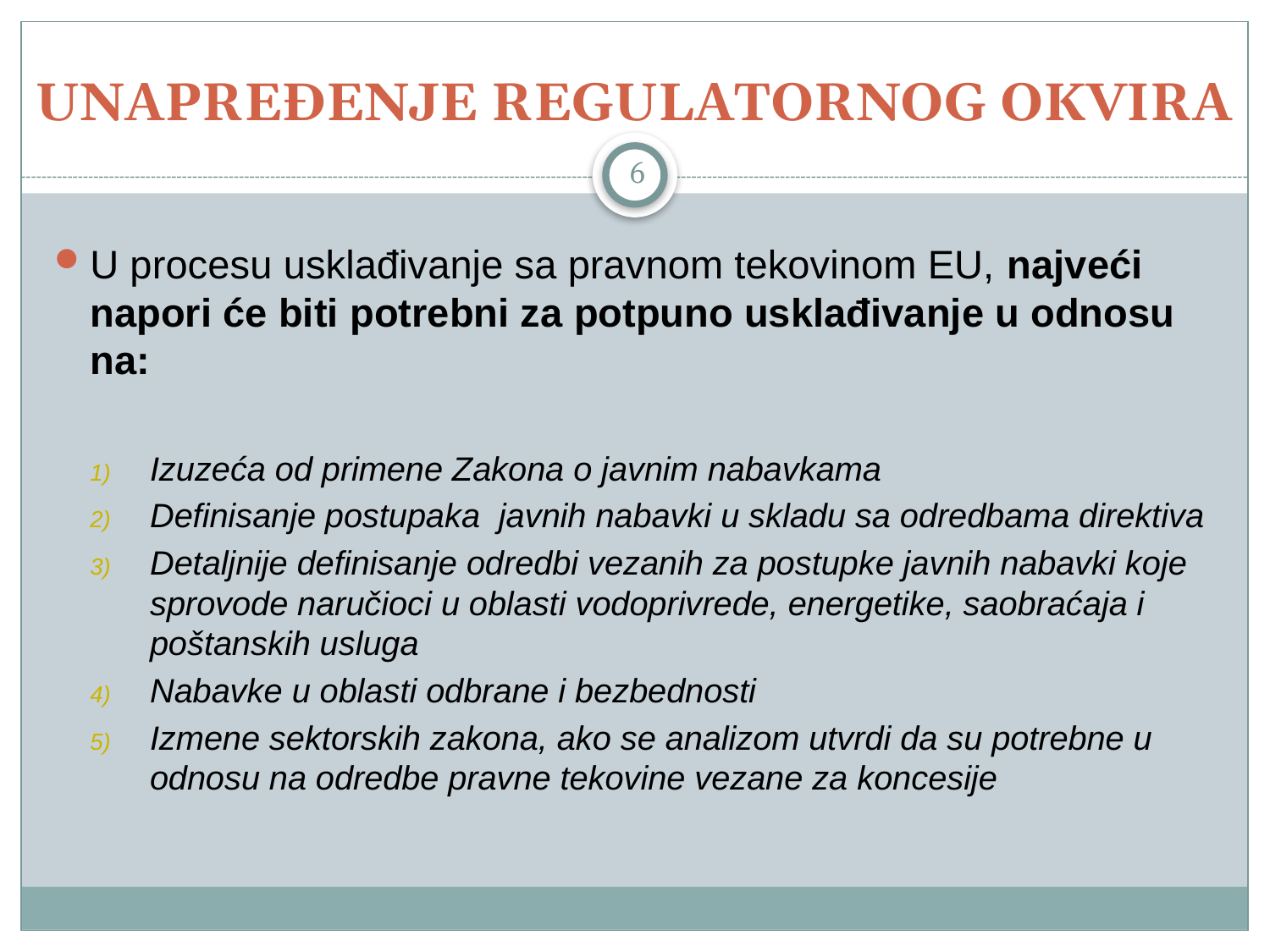

# UNAPREĐENJE REGULATORNOG OKVIRA
6
U procesu usklađivanje sa pravnom tekovinom EU, najveći napori će biti potrebni za potpuno usklađivanje u odnosu na:

Izuzeća od primene Zakona o javnim nabavkama
Definisanje postupaka  javnih nabavki u skladu sa odredbama direktiva
Detaljnije definisanje odredbi vezanih za postupke javnih nabavki koje sprovode naručioci u oblasti vodoprivrede, energetike, saobraćaja i poštanskih usluga
Nabavke u oblasti odbrane i bezbednosti
Izmene sektorskih zakona, ako se analizom utvrdi da su potrebne u odnosu na odredbe pravne tekovine vezane za koncesije